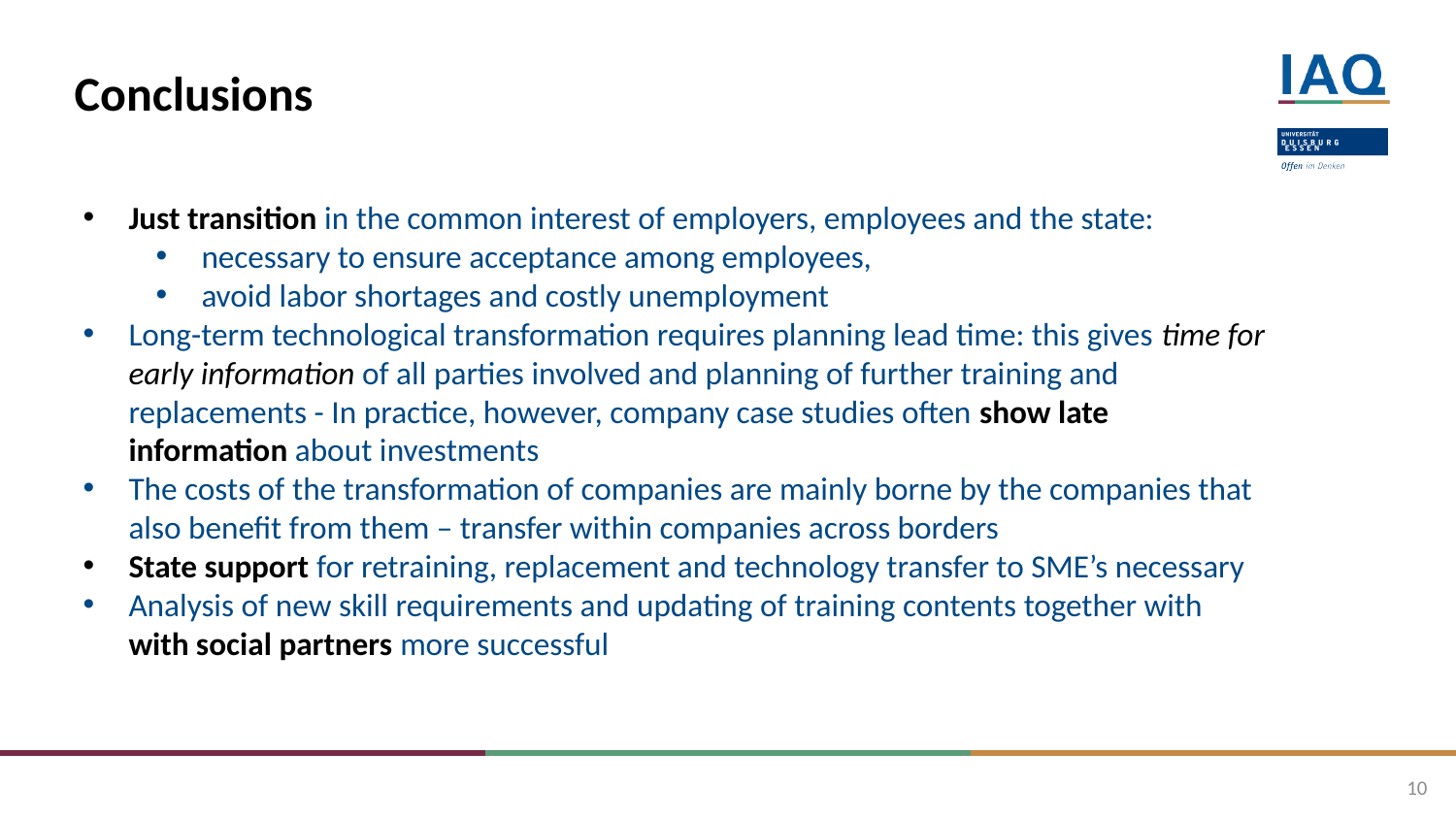

# Conclusions
Just transition in the common interest of employers, employees and the state:
necessary to ensure acceptance among employees,
avoid labor shortages and costly unemployment
Long-term technological transformation requires planning lead time: this gives time for early information of all parties involved and planning of further training and replacements - In practice, however, company case studies often show late information about investments
The costs of the transformation of companies are mainly borne by the companies that also benefit from them – transfer within companies across borders
State support for retraining, replacement and technology transfer to SME’s necessary
Analysis of new skill requirements and updating of training contents together with with social partners more successful

10